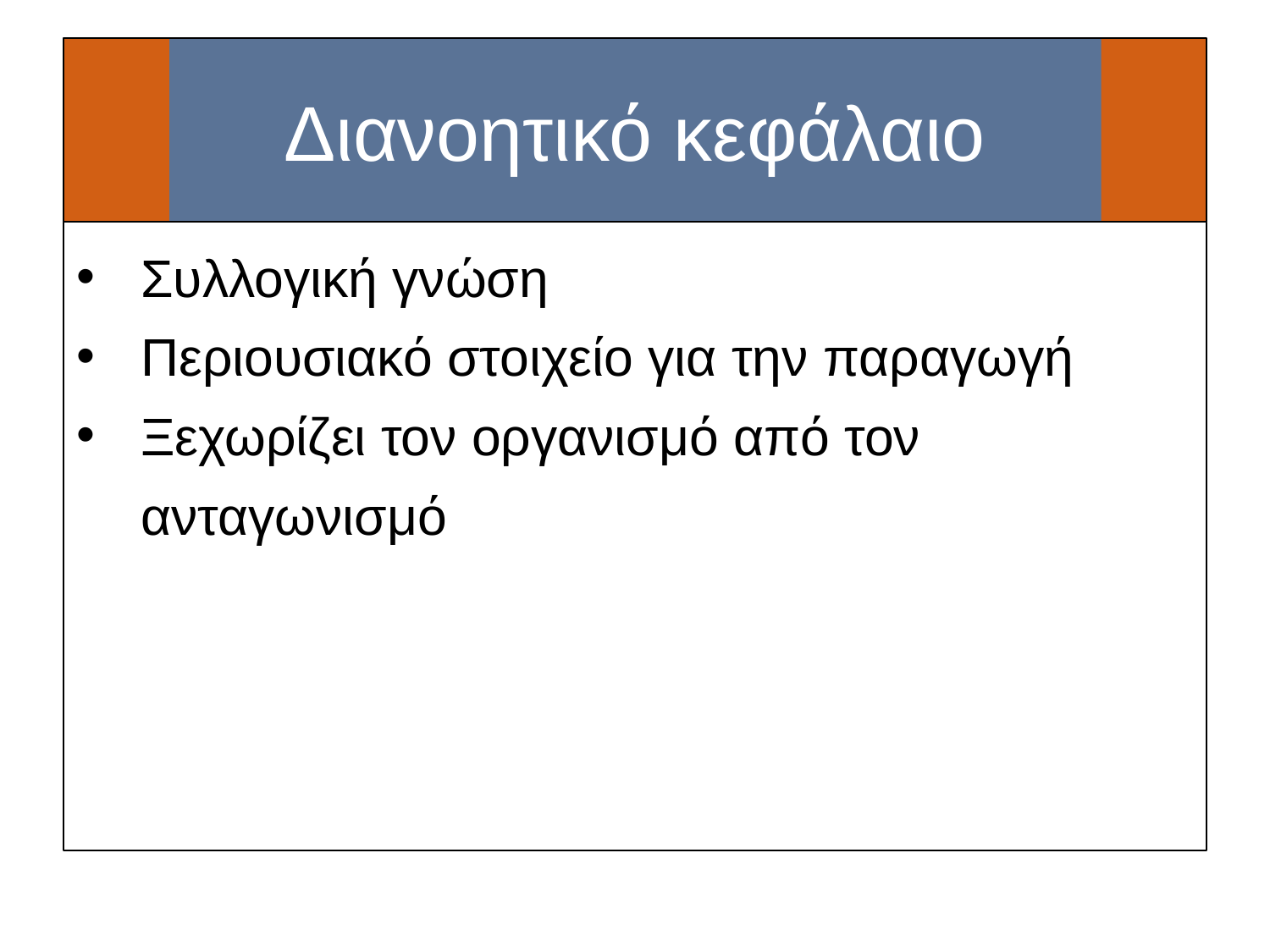

# Διανοητικό κεφάλαιο

Συλλογική γνώση
Περιουσιακό στοιχείο για την παραγωγή
Ξεχωρίζει τον οργανισμό από τον ανταγωνισμό